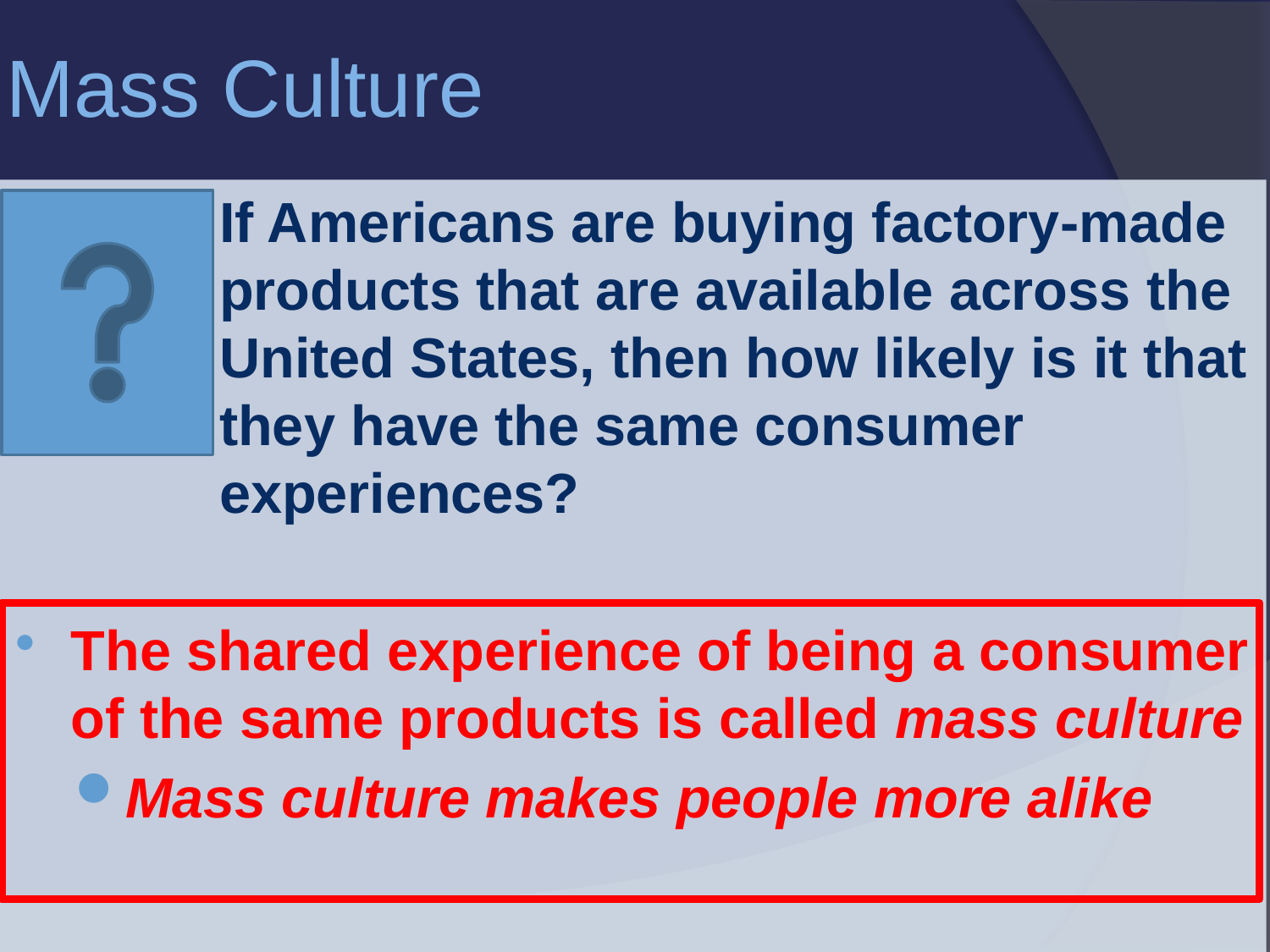

# Mass Culture
If Americans are buying factory-made products that are available across the United States, then how likely is it that they have the same consumer experiences?

The shared experience of being a consumer of the same products is called mass culture
Mass culture makes people more alike